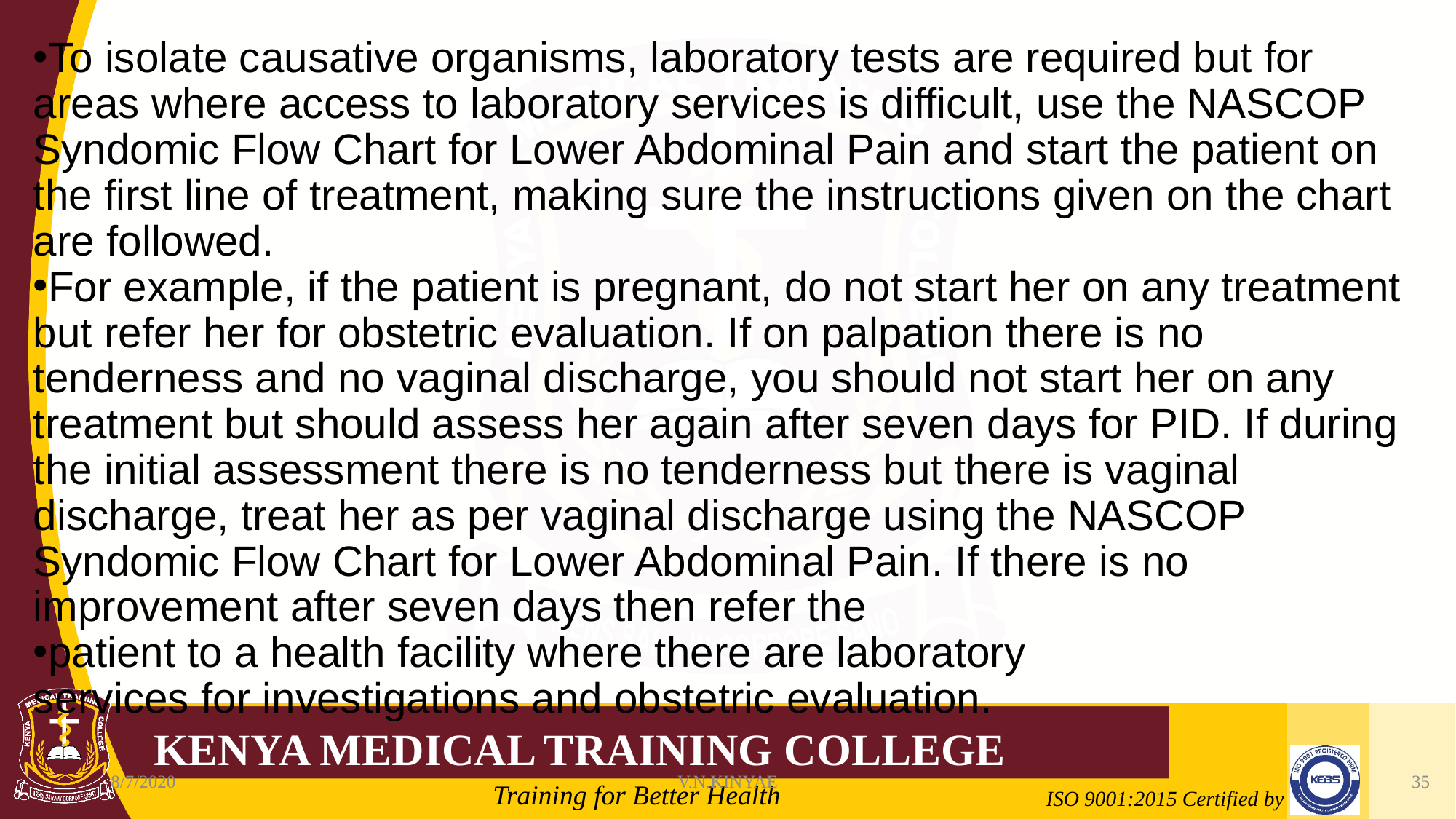

To isolate causative organisms, laboratory tests are required but for areas where access to laboratory services is difficult, use the NASCOP Syndomic Flow Chart for Lower Abdominal Pain and start the patient on the first line of treatment, making sure the instructions given on the chart are followed.
For example, if the patient is pregnant, do not start her on any treatment but refer her for obstetric evaluation. If on palpation there is no tenderness and no vaginal discharge, you should not start her on any treatment but should assess her again after seven days for PID. If during the initial assessment there is no tenderness but there is vaginal discharge, treat her as per vaginal discharge using the NASCOP Syndomic Flow Chart for Lower Abdominal Pain. If there is no improvement after seven days then refer the
patient to a health facility where there are laboratory
services for investigations and obstetric evaluation.

8/7/2020
V.N.KINYAE
35